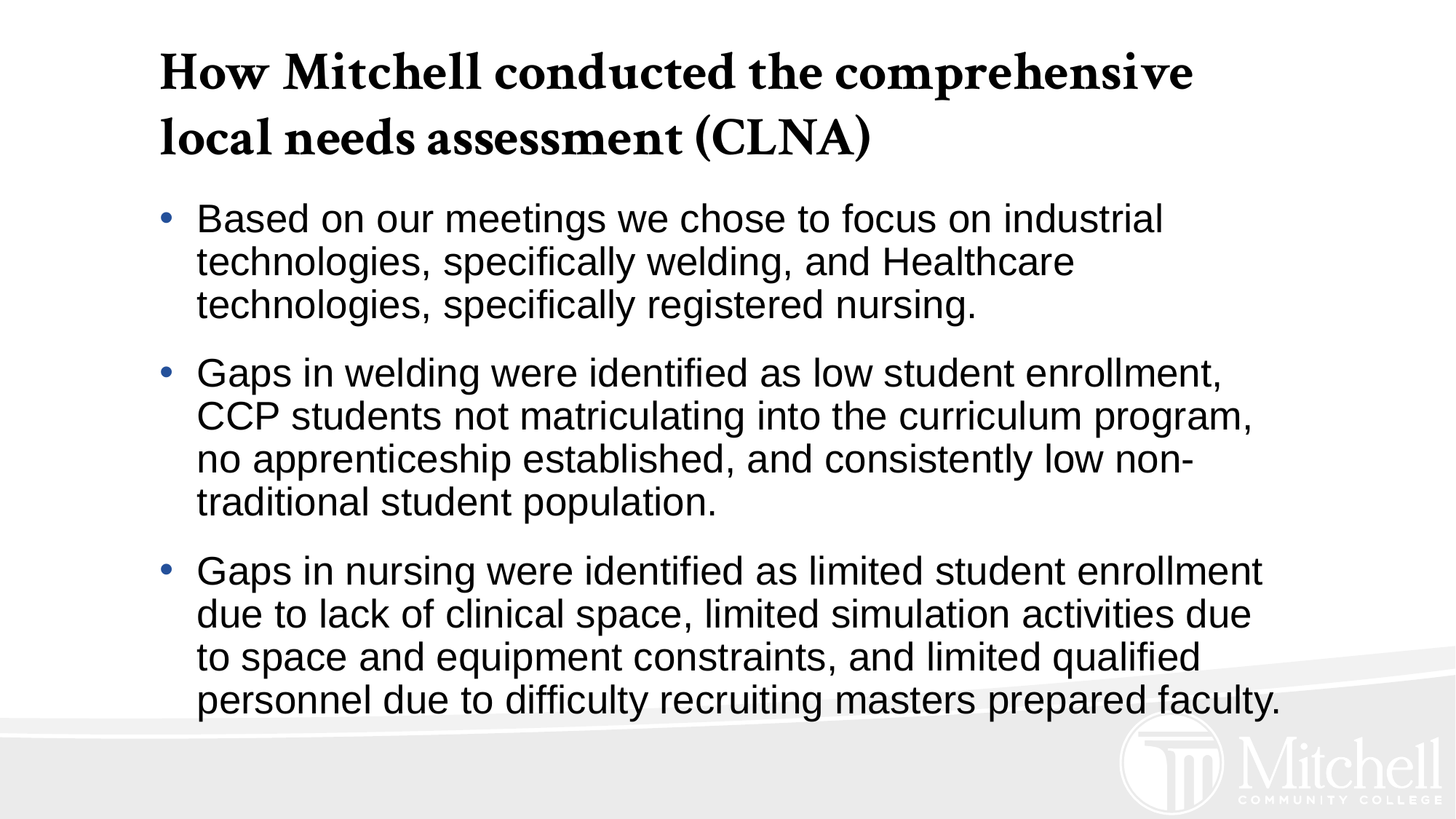

# How Mitchell conducted the comprehensive local needs assessment (CLNA)
Based on our meetings we chose to focus on industrial technologies, specifically welding, and Healthcare technologies, specifically registered nursing.
Gaps in welding were identified as low student enrollment, CCP students not matriculating into the curriculum program, no apprenticeship established, and consistently low non-traditional student population.
Gaps in nursing were identified as limited student enrollment due to lack of clinical space, limited simulation activities due to space and equipment constraints, and limited qualified personnel due to difficulty recruiting masters prepared faculty.